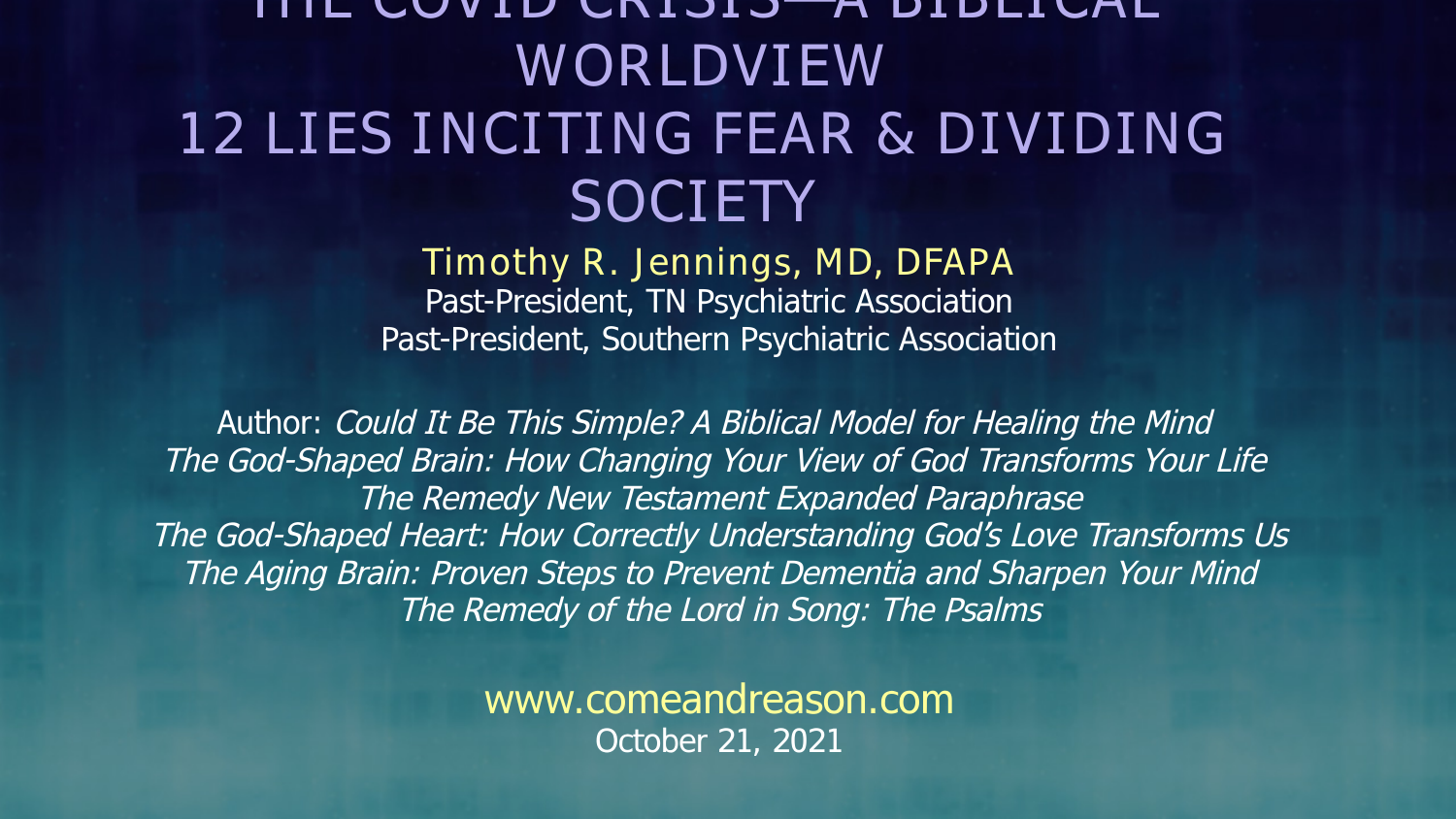

# The COVID Crisis—A Biblical Worldview 12 Lies Inciting Fear & Dividing Society
Timothy R. Jennings, MD, DFAPA
Past-President, TN Psychiatric Association
Past-President, Southern Psychiatric Association

Author: Could It Be This Simple? A Biblical Model for Healing the Mind
The God-Shaped Brain: How Changing Your View of God Transforms Your Life
The Remedy New Testament Expanded Paraphrase
The God-Shaped Heart: How Correctly Understanding God’s Love Transforms Us
The Aging Brain: Proven Steps to Prevent Dementia and Sharpen Your Mind
The Remedy of the Lord in Song: The Psalms

www.comeandreason.com
October 21, 2021